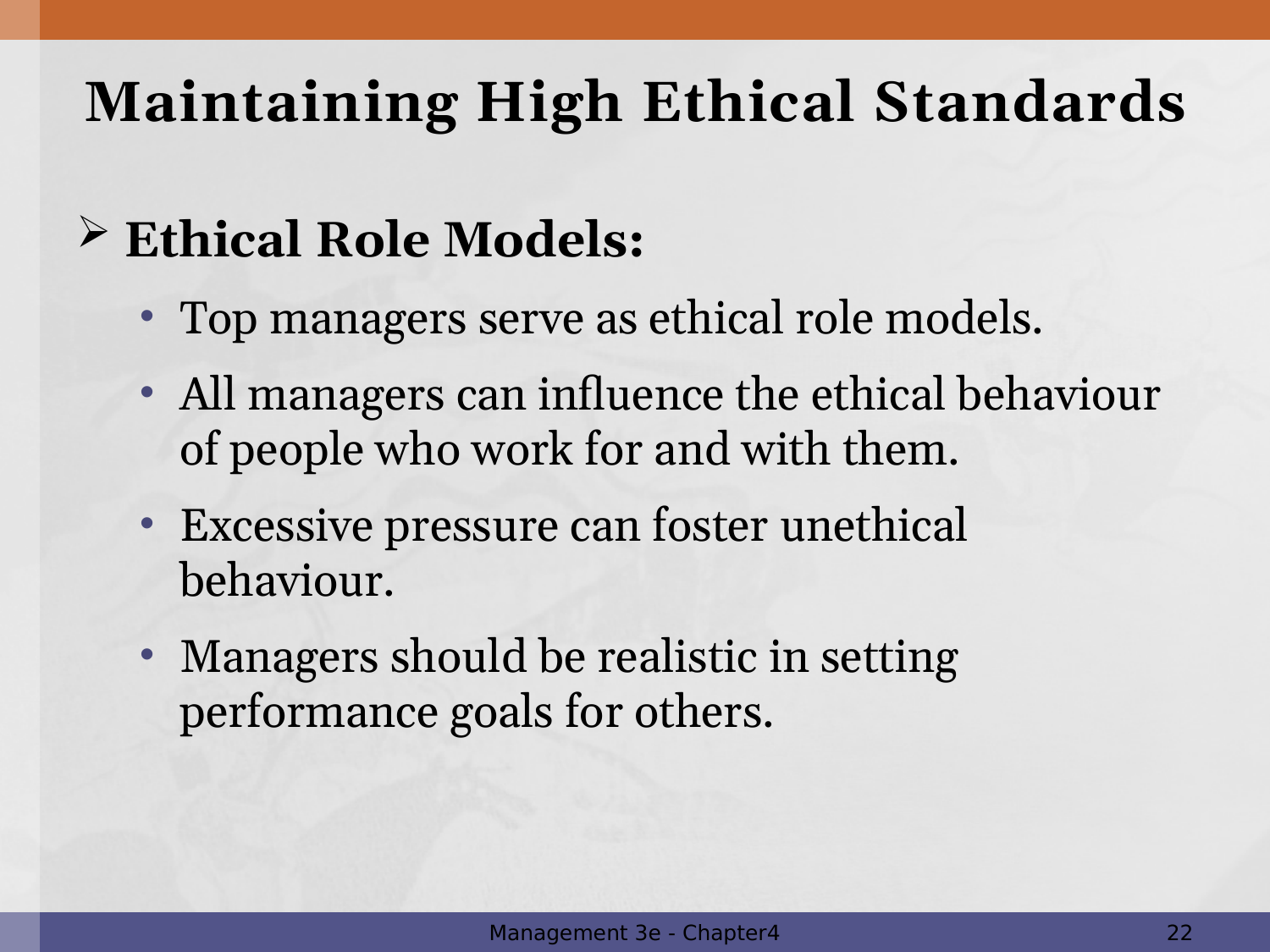

# Maintaining High Ethical Standards
Ethical Role Models:
Top managers serve as ethical role models.
All managers can influence the ethical behaviour of people who work for and with them.
Excessive pressure can foster unethical behaviour.
Managers should be realistic in setting performance goals for others.

Management 3e - Chapter4
22